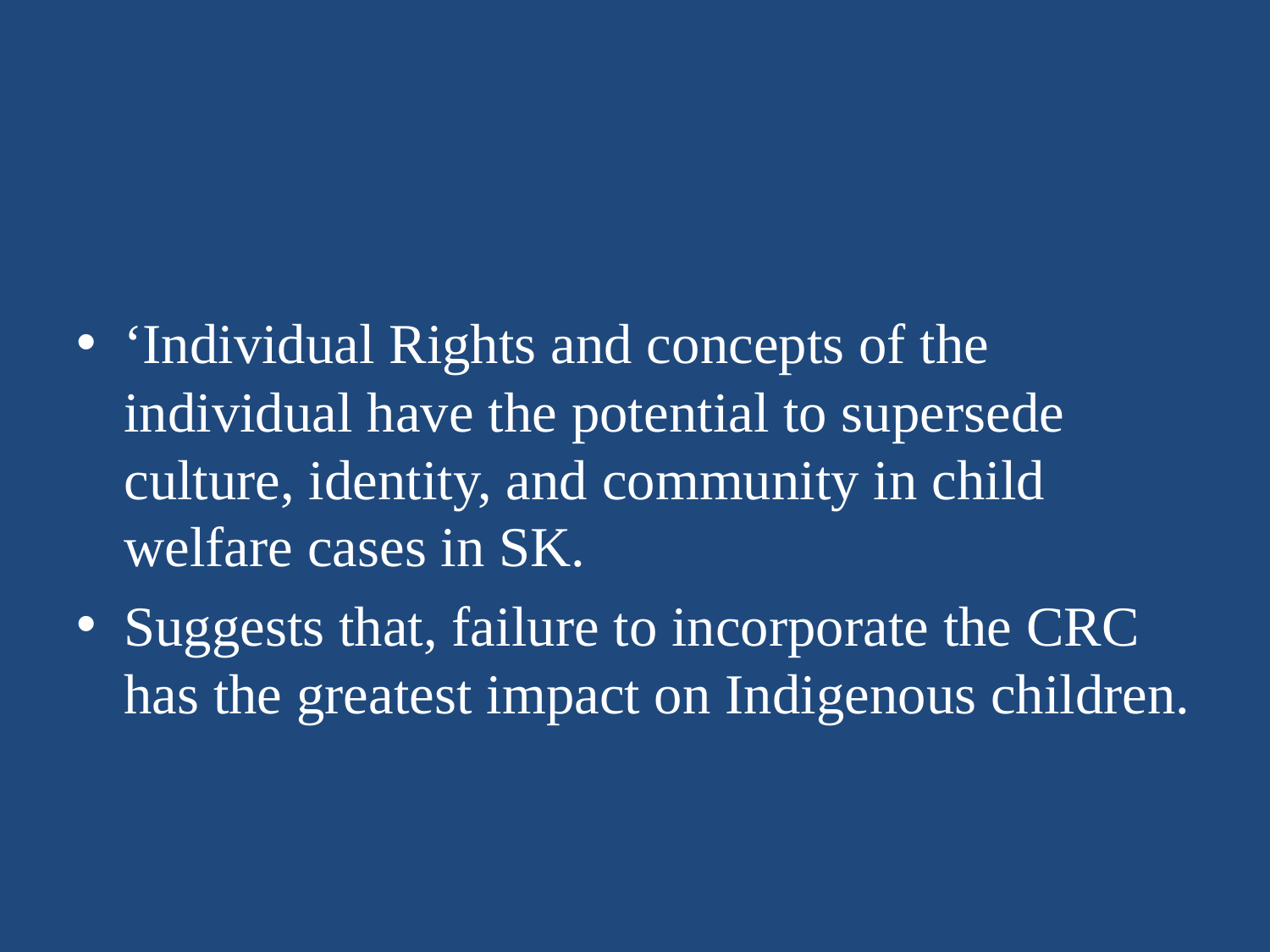

#

‘Individual Rights and concepts of the individual have the potential to supersede culture, identity, and community in child welfare cases in SK.
Suggests that, failure to incorporate the CRC has the greatest impact on Indigenous children.